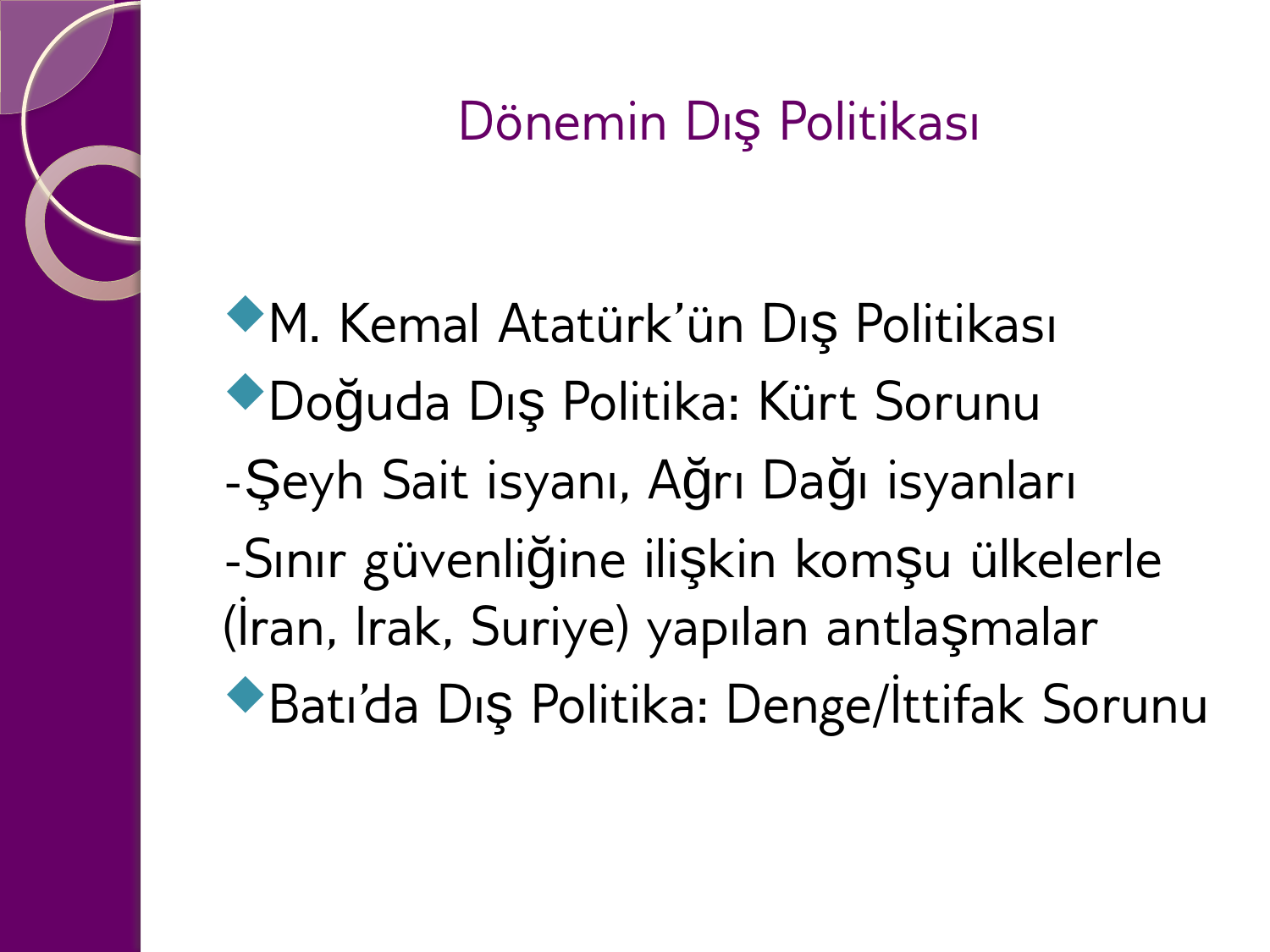

# Dönemin Dış Politikası

M. Kemal Atatürk’ün Dış Politikası
Doğuda Dış Politika: Kürt Sorunu
-Şeyh Sait isyanı, Ağrı Dağı isyanları
-Sınır güvenliğine ilişkin komşu ülkelerle (İran, Irak, Suriye) yapılan antlaşmalar
Batı’da Dış Politika: Denge/İttifak Sorunu